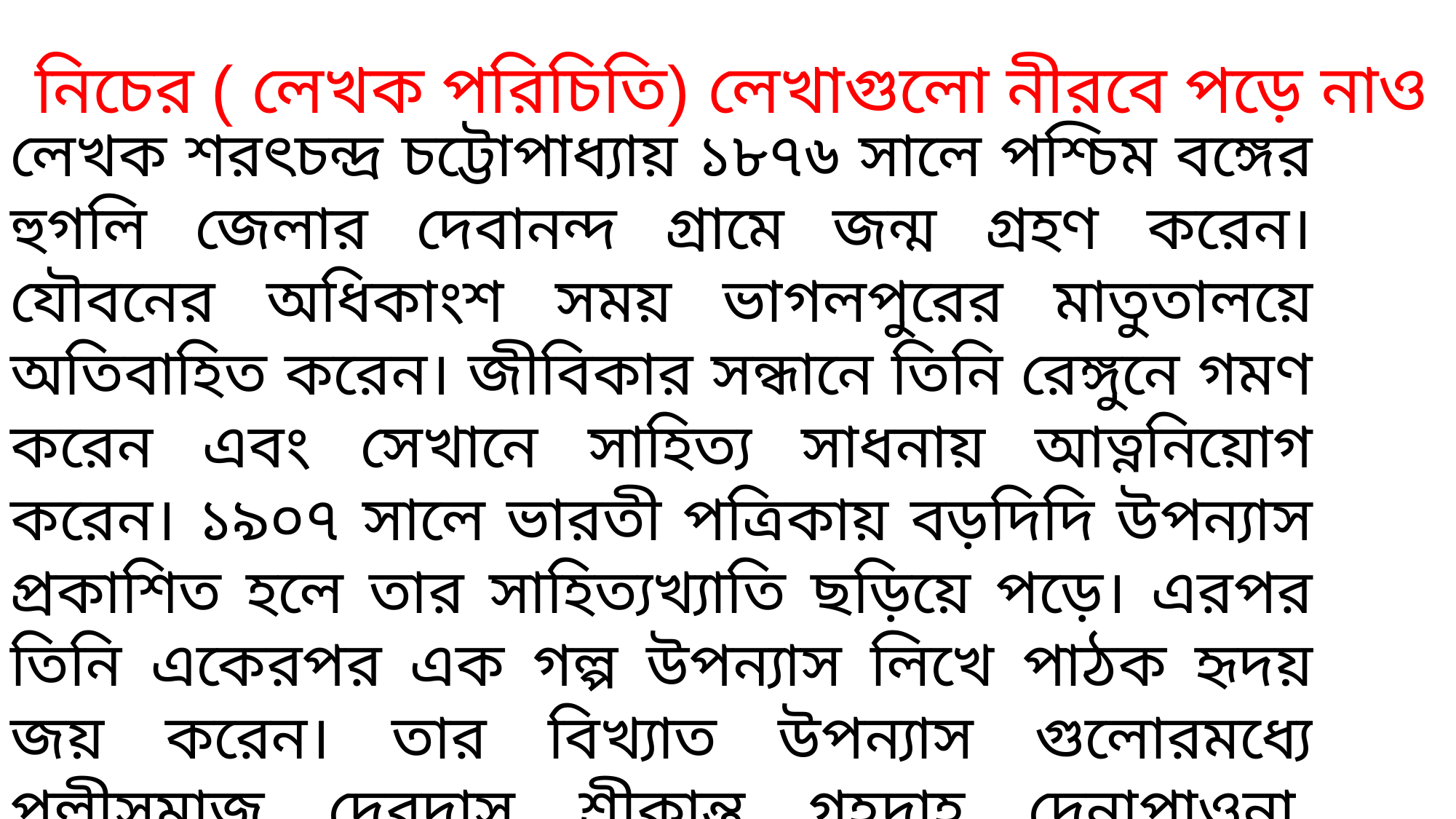

নিচের ( লেখক পরিচিতি) লেখাগুলো নীরবে পড়ে নাও
লেখক শরৎচন্দ্র চট্টোপাধ্যায় ১৮৭৬ সালে পশ্চিম বঙ্গের হুগলি জেলার দেবানন্দ গ্রামে জন্ম গ্রহণ করেন। যৌবনের অধিকাংশ সময় ভাগলপুরের মাতুতালয়ে অতিবাহিত করেন। জীবিকার সন্ধানে তিনি রেঙ্গুনে গমণ করেন এবং সেখানে সাহিত্য সাধনায় আত্ননিয়োগ করেন। ১৯০৭ সালে ভারতী পত্রিকায় বড়দিদি উপন্যাস প্রকাশিত হলে তার সাহিত্যখ্যাতি ছড়িয়ে পড়ে। এরপর তিনি একেরপর এক গল্প উপন্যাস লিখে পাঠক হৃদয় জয় করেন। তার বিখ্যাত উপন্যাস গুলোরমধ্যে পল্লীসমাজ, দেবদাস, শ্রীকান্ত, গৃহদাহ, দেনাপাওনা, পথেরদাবী, শেষপ্রশ্ন  প্রভৃতি উল্লেখযোগ্য। তিনি কলকাতা বিশ্ববিদ্যালয় হতে জগত্তারিণী স্বর্ণপদক এবং ঢাকা বিশ্ববিদ্যালয় হতে ডি-লিট উপাধি লাভ করেন। ১৯৩৮সালে তিনি কলকাতায় মারাযান।